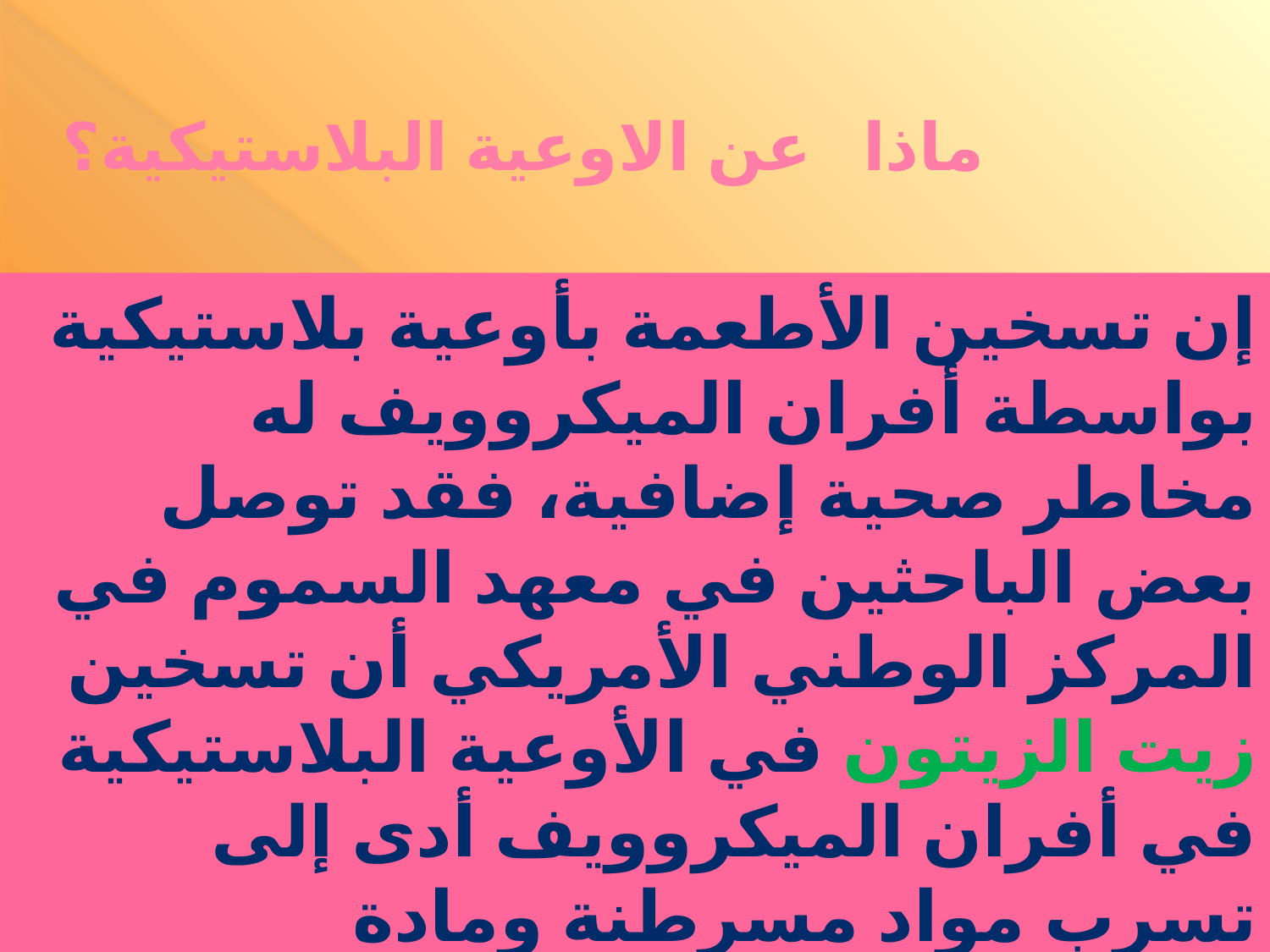

# ماذا   عن الاوعية البلاستيكية؟
إن تسخين الأطعمة بأوعية بلاستيكية بواسطة أفران الميكروويف له مخاطر صحية إضافية، فقد توصل بعض الباحثين في معهد السموم في المركز الوطني الأمريكي أن تسخين زيت الزيتون في الأوعية البلاستيكية في أفران الميكروويف أدى إلى تسرب مواد مسرطنة ومادة الاستروجين الغريب التي تعمل وتسبب سرطان الثدي عند الإناث، كما تحتوي على مادة 2 - dcb وهي مادة مدمرة للحمض النووي.DNA